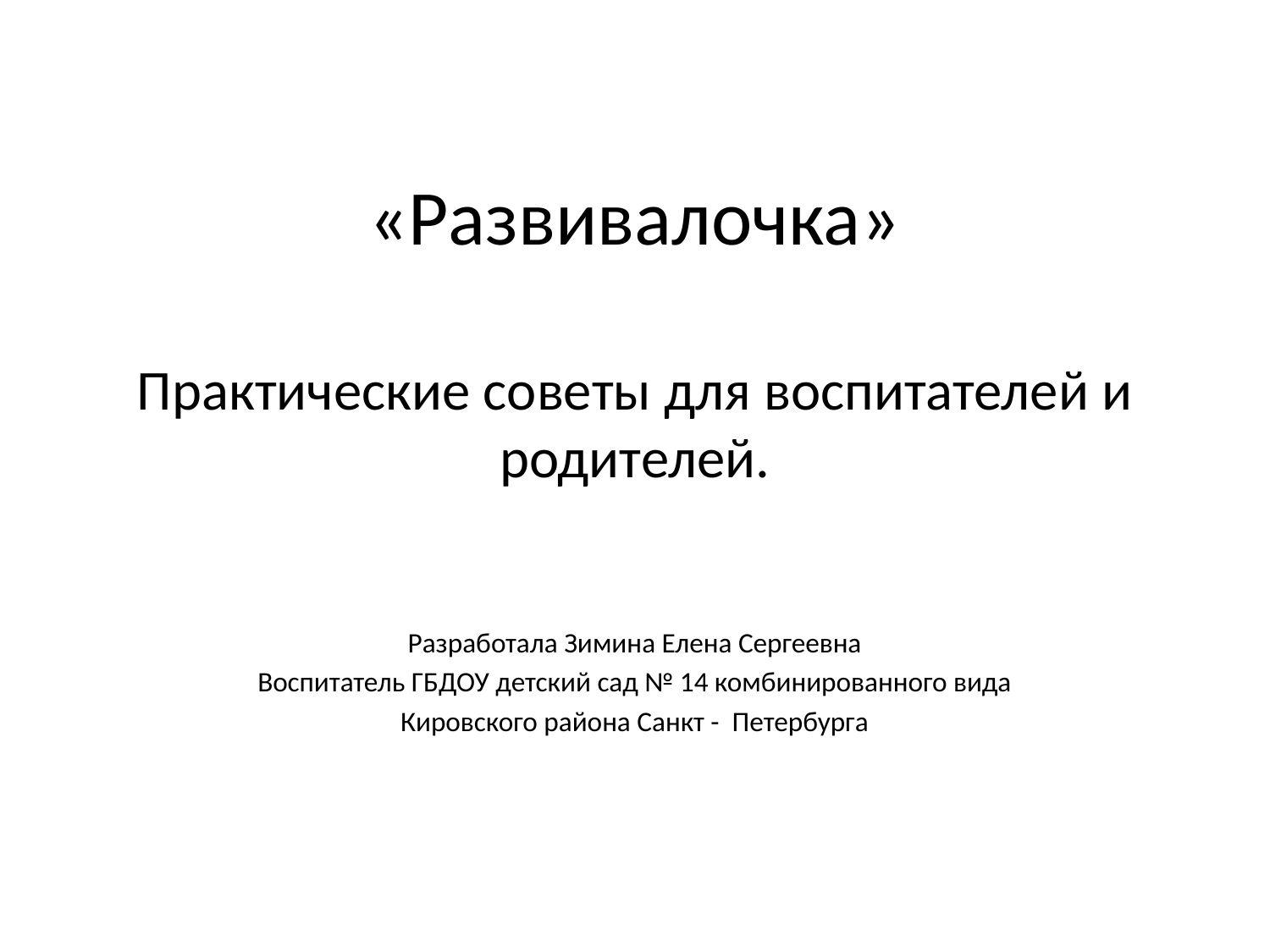

# «Развивалочка» Практические советы для воспитателей и родителей.

Разработала Зимина Елена Сергеевна
Воспитатель ГБДОУ детский сад № 14 комбинированного вида
Кировского района Санкт -  Петербурга